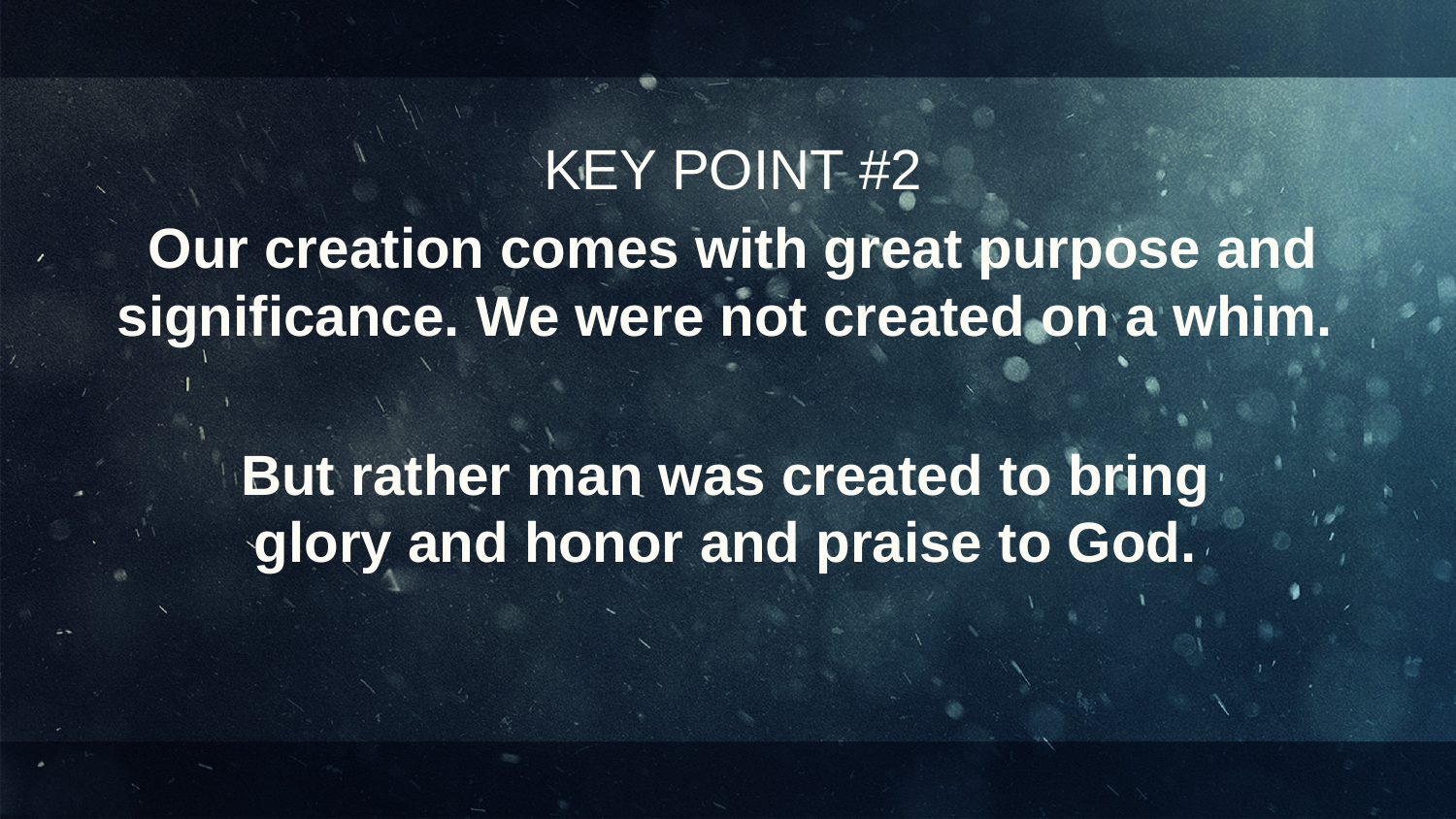

KEY POINT #2
Our creation comes with great purpose and significance. We were not created on a whim.

But rather man was created to bring
glory and honor and praise to God.